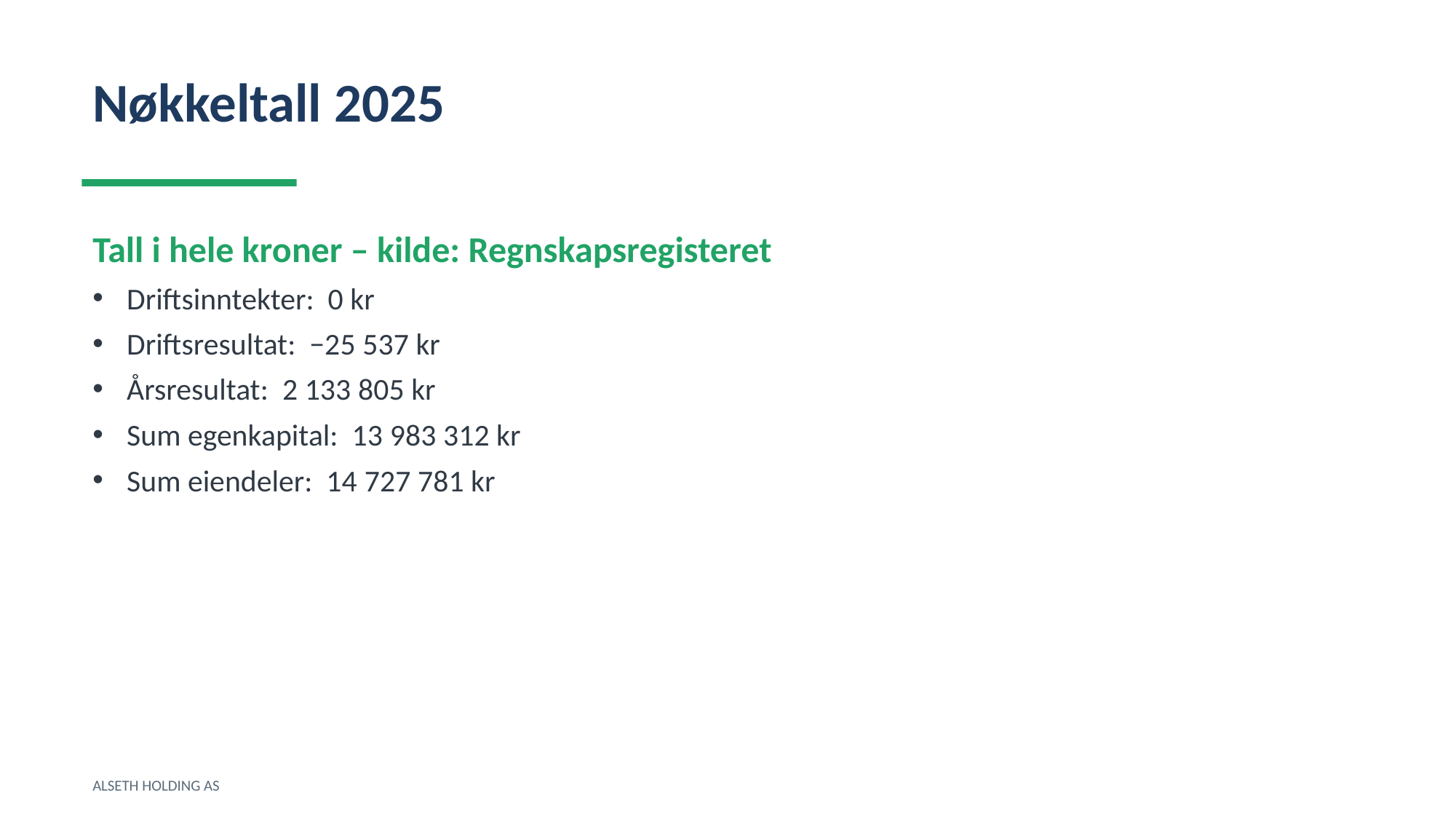

Nøkkeltall 2025

Tall i hele kroner – kilde: Regnskapsregisteret
Driftsinntekter:  0 kr
Driftsresultat:  −25 537 kr
Årsresultat:  2 133 805 kr
Sum egenkapital:  13 983 312 kr
Sum eiendeler:  14 727 781 kr
ALSETH HOLDING AS